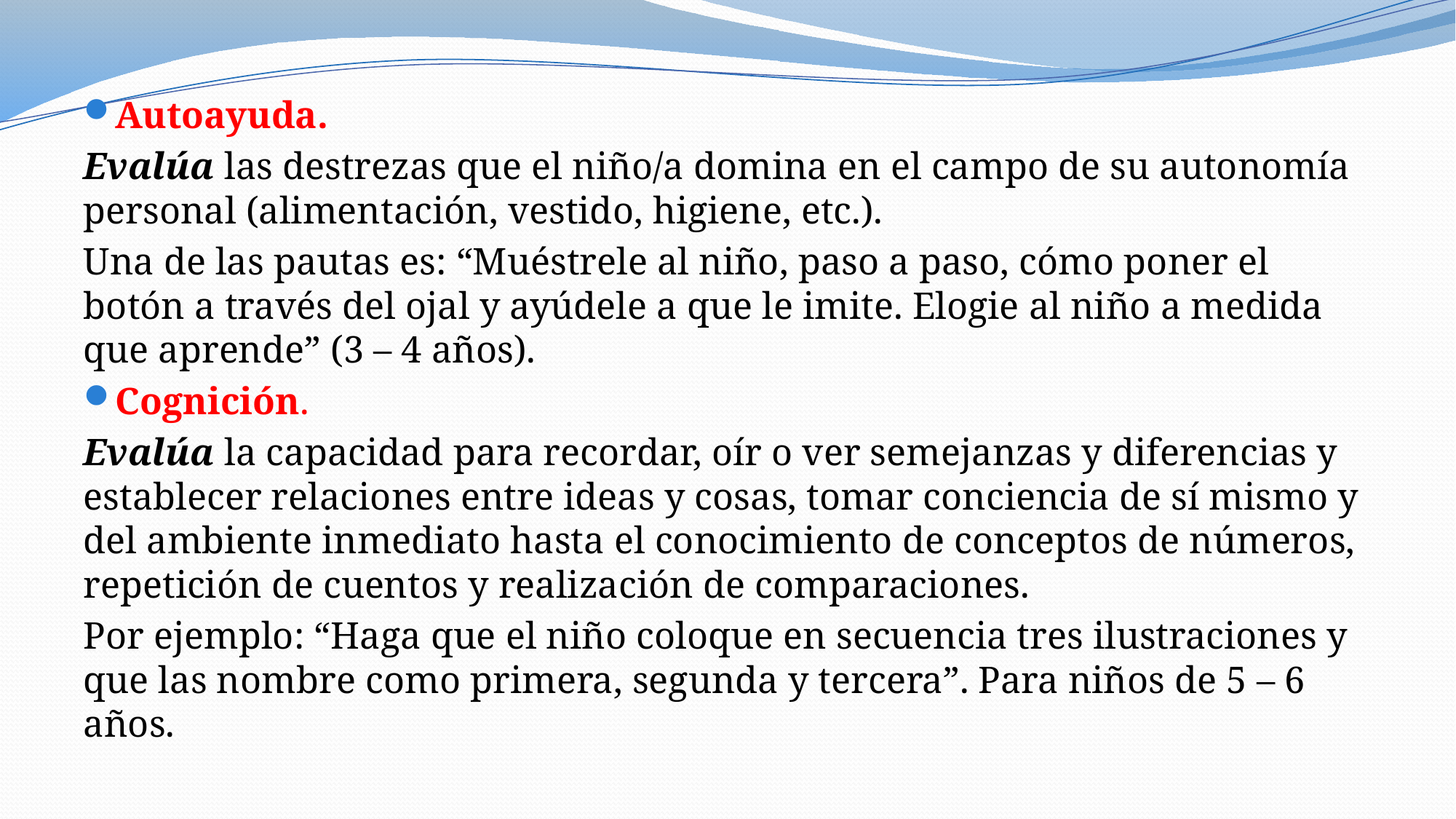

Autoayuda.
Evalúa las destrezas que el niño/a domina en el campo de su autonomía personal (alimentación, vestido, higiene, etc.).
Una de las pautas es: “Muéstrele al niño, paso a paso, cómo poner el botón a través del ojal y ayúdele a que le imite. Elogie al niño a medida que aprende” (3 – 4 años).
Cognición.
Evalúa la capacidad para recordar, oír o ver semejanzas y diferencias y establecer relaciones entre ideas y cosas, tomar conciencia de sí mismo y del ambiente inmediato hasta el conocimiento de conceptos de números, repetición de cuentos y realización de comparaciones.
Por ejemplo: “Haga que el niño coloque en secuencia tres ilustraciones y que las nombre como primera, segunda y tercera”. Para niños de 5 – 6 años.